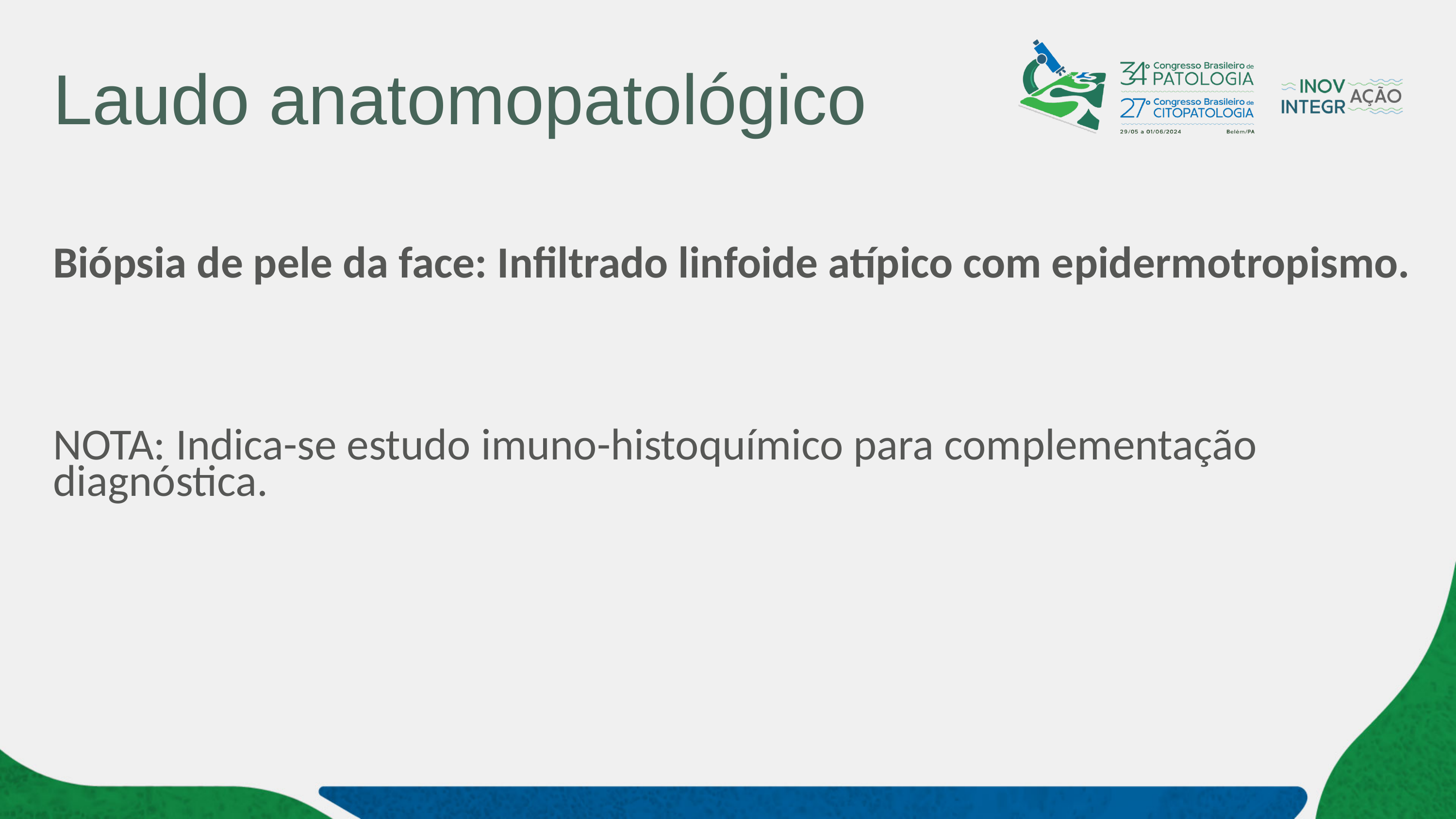

# Laudo anatomopatológico

Biópsia de pele da face: Infiltrado linfoide atípico com epidermotropismo.

NOTA: Indica-se estudo imuno-histoquímico para complementação diagnóstica.